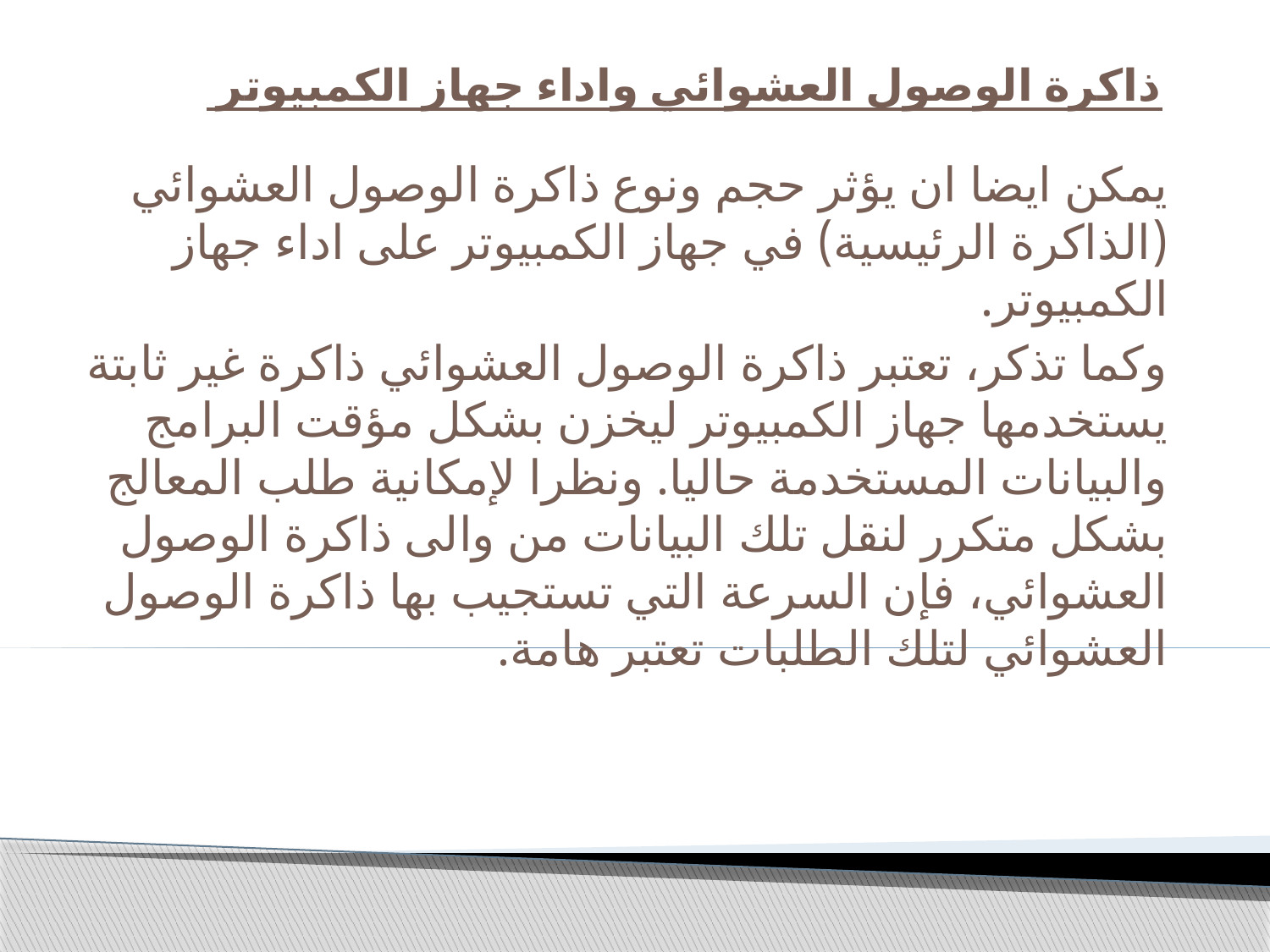

# ذاكرة الوصول العشوائي واداء جهاز الكمبيوتر
يمكن ايضا ان يؤثر حجم ونوع ذاكرة الوصول العشوائي (الذاكرة الرئيسية) في جهاز الكمبيوتر على اداء جهاز الكمبيوتر.
وكما تذكر، تعتبر ذاكرة الوصول العشوائي ذاكرة غير ثابتة يستخدمها جهاز الكمبيوتر ليخزن بشكل مؤقت البرامج والبيانات المستخدمة حاليا. ونظرا لإمكانية طلب المعالج بشكل متكرر لنقل تلك البيانات من والى ذاكرة الوصول العشوائي، فإن السرعة التي تستجيب بها ذاكرة الوصول العشوائي لتلك الطلبات تعتبر هامة.